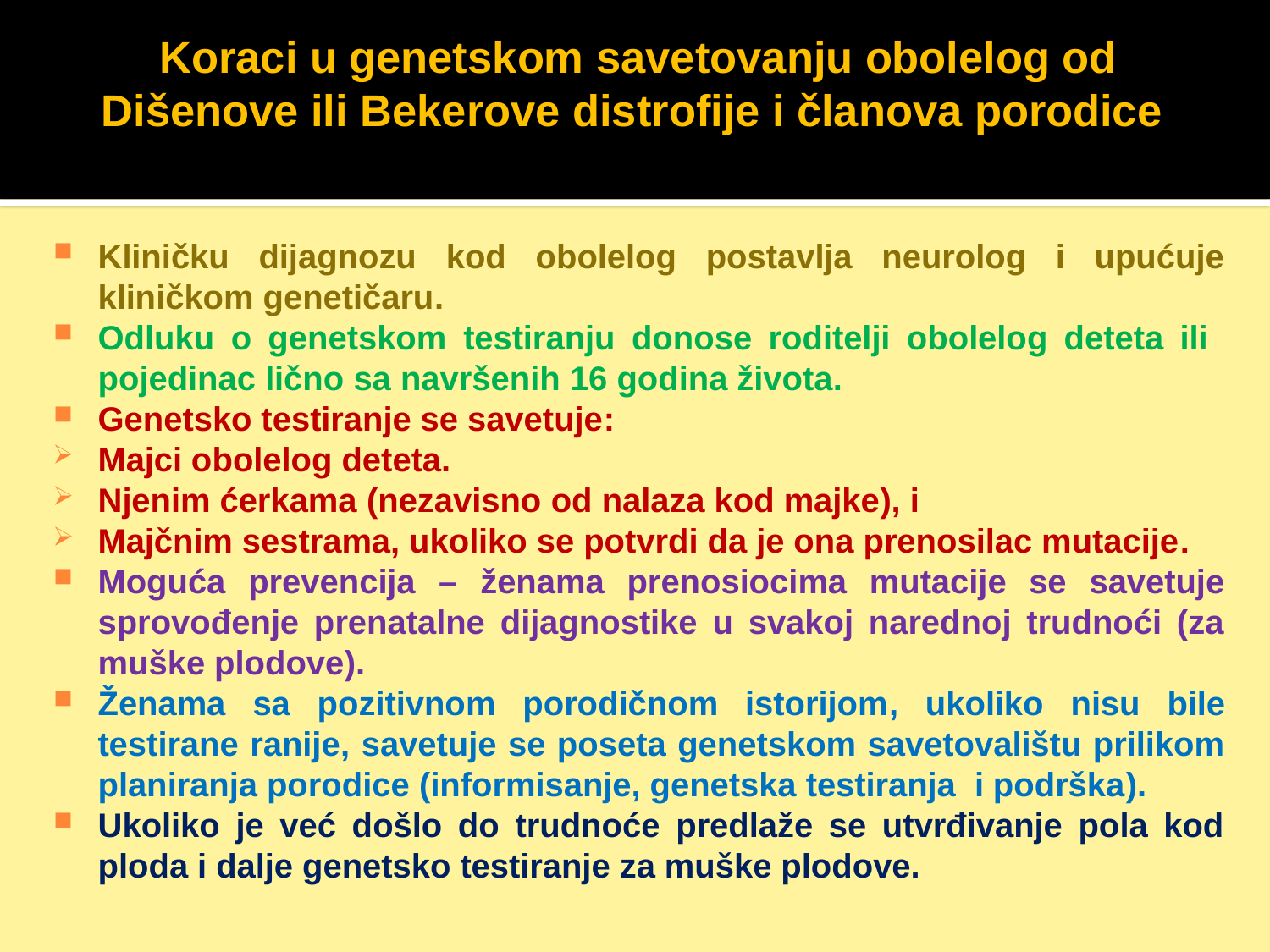

# Koraci u genetskom savetovanju obolelog od Dišenove ili Bekerove distrofije i članova porodice
Kliničku dijagnozu kod obolelog postavlja neurolog i upućuje kliničkom genetičaru.
Odluku o genetskom testiranju donose roditelji obolelog deteta ili  pojedinac lično sa navršenih 16 godina života.
Genetsko testiranje se savetuje:
Majci obolelog deteta.
Njenim ćerkama (nezavisno od nalaza kod majke), i
Majčnim sestrama, ukoliko se potvrdi da je ona prenosilac mutacije.
Moguća prevencija – ženama prenosiocima mutacije se savetuje sprovođenje prenatalne dijagnostike u svakoj narednoj trudnoći (za muške plodove).
Ženama sa pozitivnom porodičnom istorijom, ukoliko nisu bile testirane ranije, savetuje se poseta genetskom savetovalištu prilikom planiranja porodice (informisanje, genetska testiranja  i podrška).
Ukoliko je već došlo do trudnoće predlaže se utvrđivanje pola kod ploda i dalje genetsko testiranje za muške plodove.